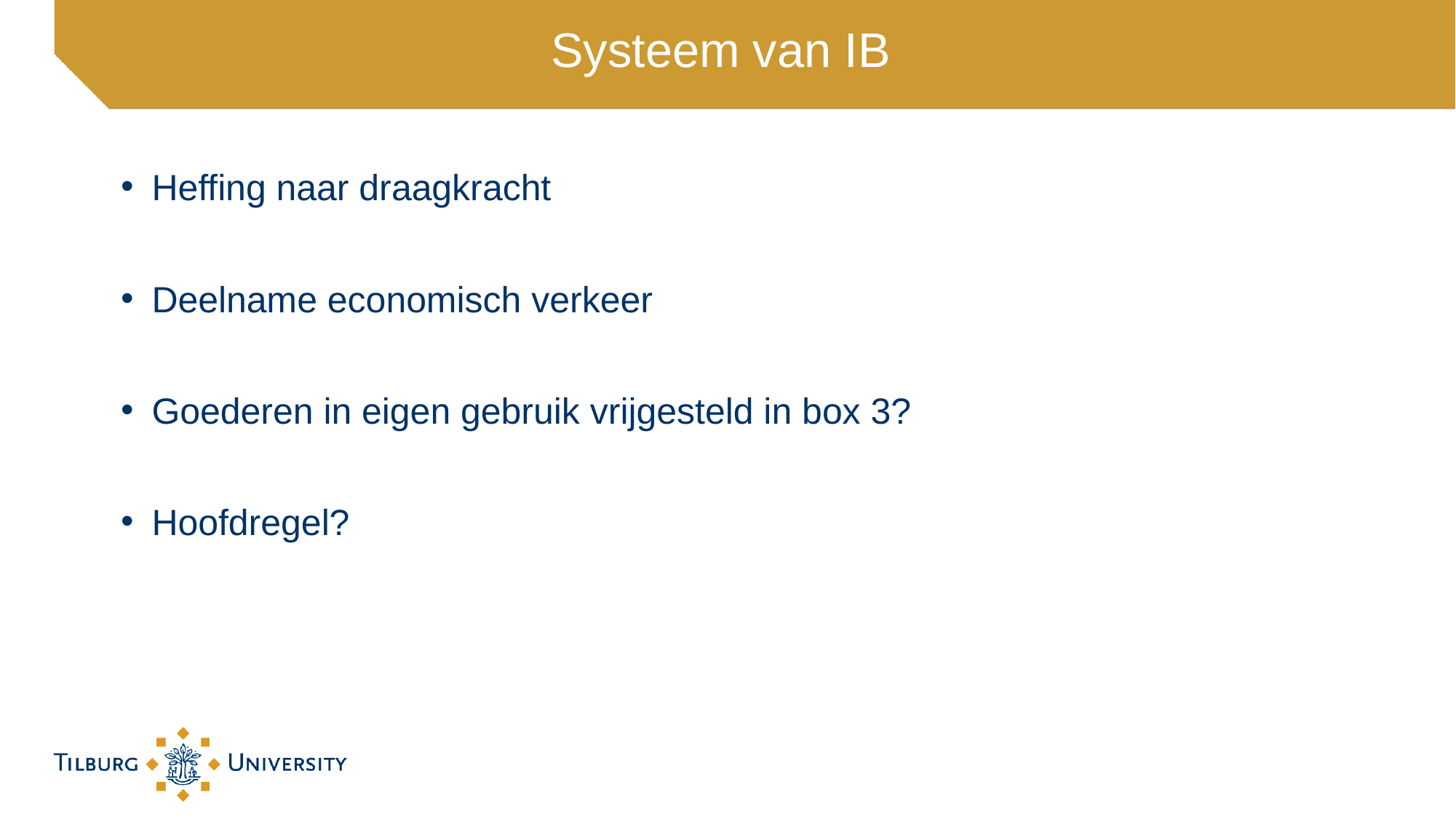

# Systeem van IB
Heffing naar draagkracht

Deelname economisch verkeer

Goederen in eigen gebruik vrijgesteld in box 3?

Hoofdregel?